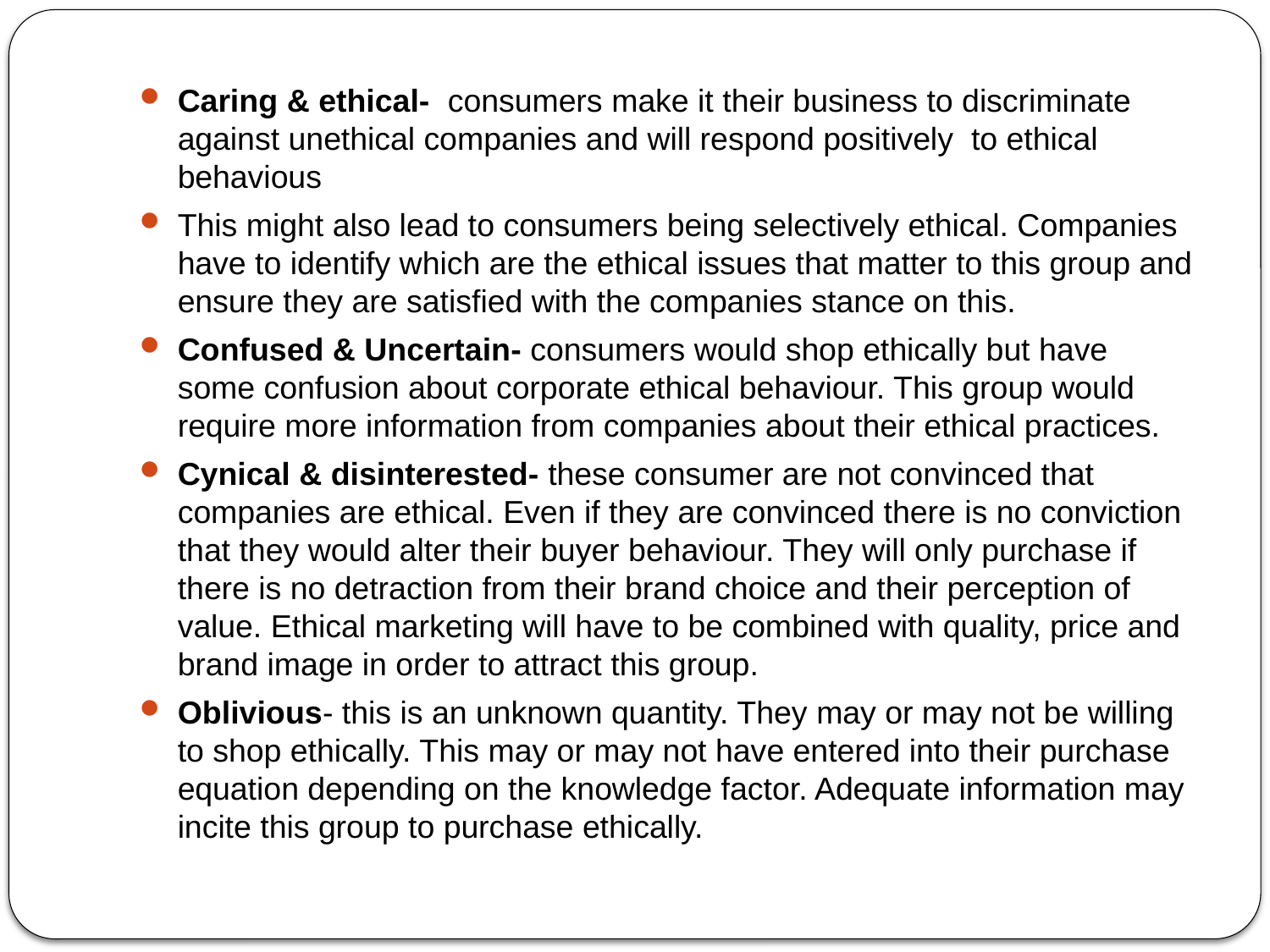

Caring & ethical-  consumers make it their business to discriminate against unethical companies and will respond positively  to ethical behavious
This might also lead to consumers being selectively ethical. Companies have to identify which are the ethical issues that matter to this group and ensure they are satisfied with the companies stance on this.
Confused & Uncertain- consumers would shop ethically but have some confusion about corporate ethical behaviour. This group would require more information from companies about their ethical practices.
Cynical & disinterested- these consumer are not convinced that companies are ethical. Even if they are convinced there is no conviction that they would alter their buyer behaviour. They will only purchase if there is no detraction from their brand choice and their perception of value. Ethical marketing will have to be combined with quality, price and brand image in order to attract this group.
Oblivious- this is an unknown quantity. They may or may not be willing to shop ethically. This may or may not have entered into their purchase equation depending on the knowledge factor. Adequate information may incite this group to purchase ethically.